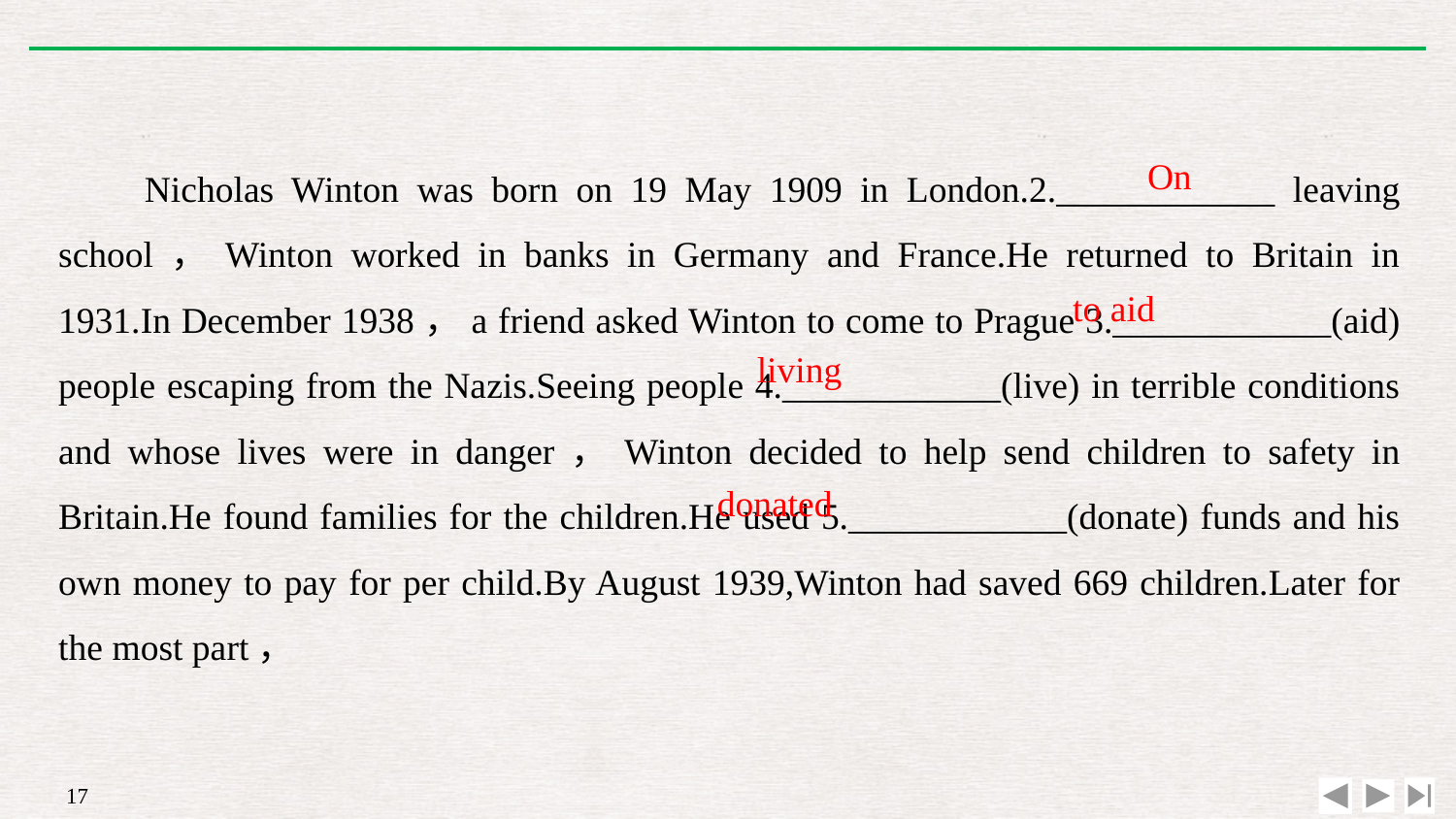

Nicholas Winton was born on 19 May 1909 in London.2.____________ leaving school，Winton worked in banks in Germany and France.He returned to Britain in 1931.In December 1938，a friend asked Winton to come to Prague 3.____________(aid) people escaping from the Nazis.Seeing people 4.____________(live) in terrible conditions and whose lives were in danger，Winton decided to help send children to safety in Britain.He found families for the children.He used 5.____________(donate) funds and his own money to pay for per child.By August 1939,Winton had saved 669 children.Later for the most part，
On
to aid
living
donated